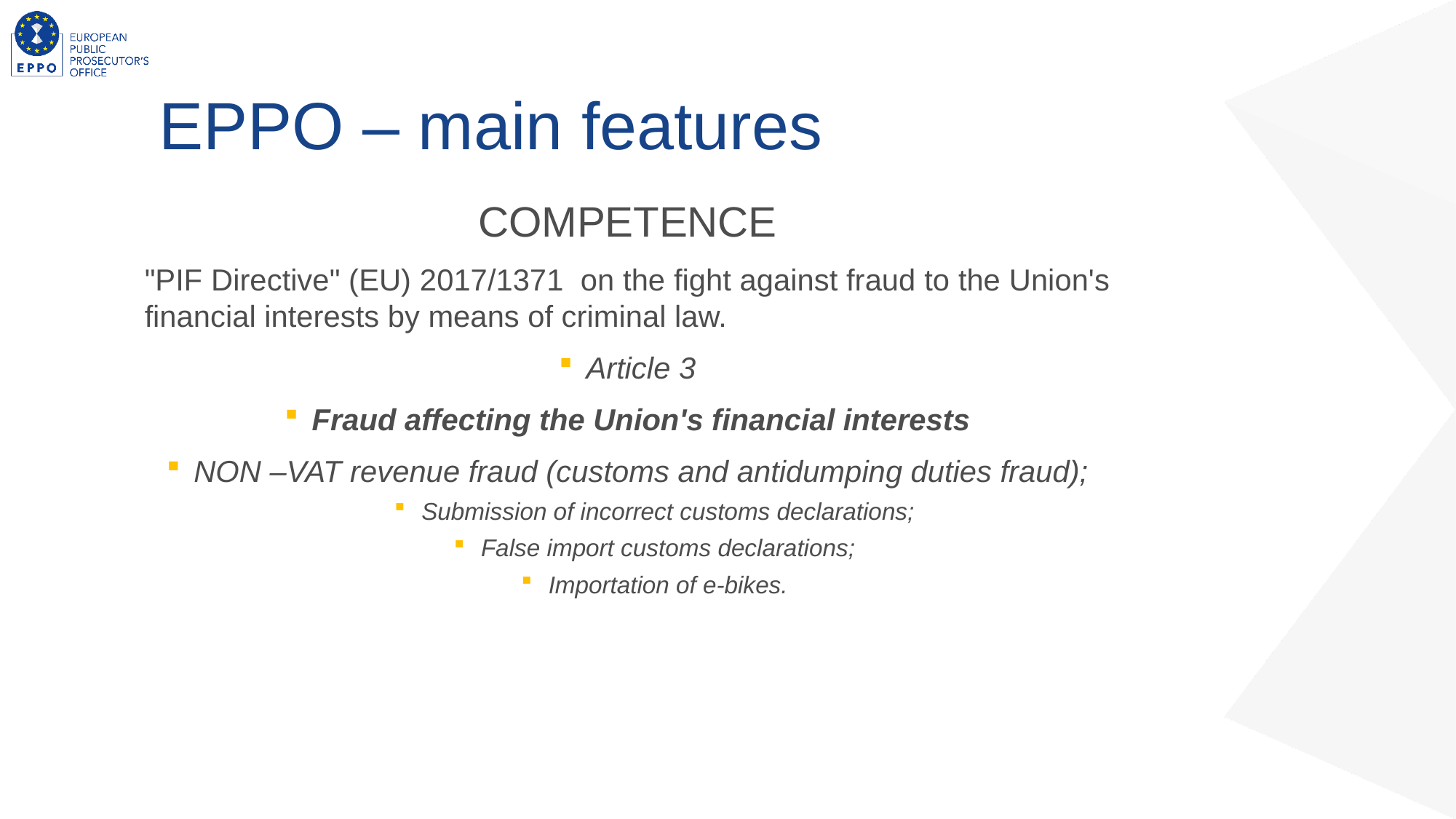

# EPPO – main features
COMPETENCE
"PIF Directive" (EU) 2017/1371  on the fight against fraud to the Union's financial interests by means of criminal law.
Article 3
Fraud affecting the Union's financial interests
NON –VAT revenue fraud (customs and antidumping duties fraud);
Submission of incorrect customs declarations;
False import customs declarations;
Importation of e-bikes.